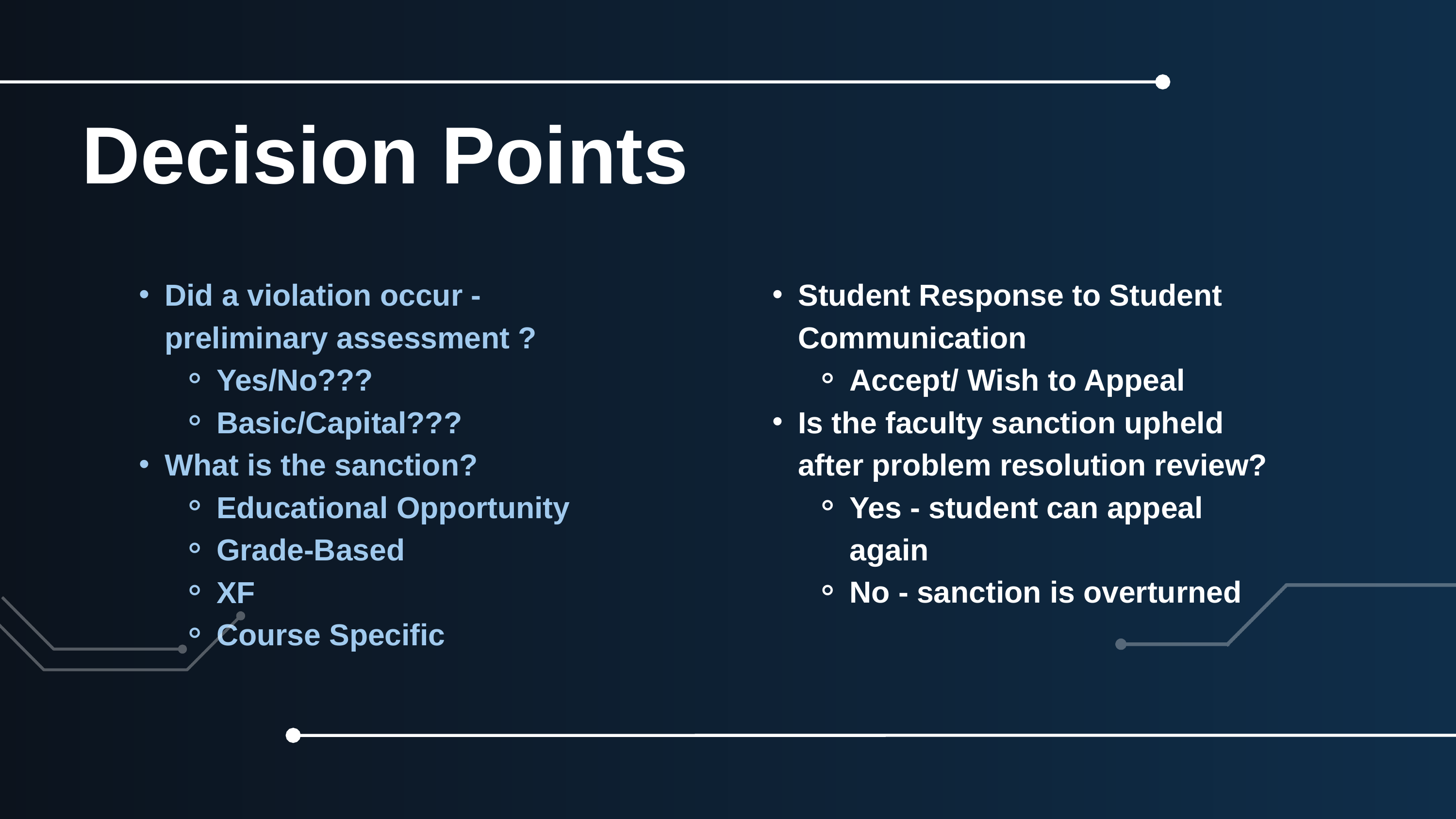

Decision Points
Did a violation occur - preliminary assessment ?
Yes/No???
Basic/Capital???
What is the sanction?
Educational Opportunity
Grade-Based
XF
Course Specific
Student Response to Student Communication
Accept/ Wish to Appeal
Is the faculty sanction upheld after problem resolution review?
Yes - student can appeal again
No - sanction is overturned